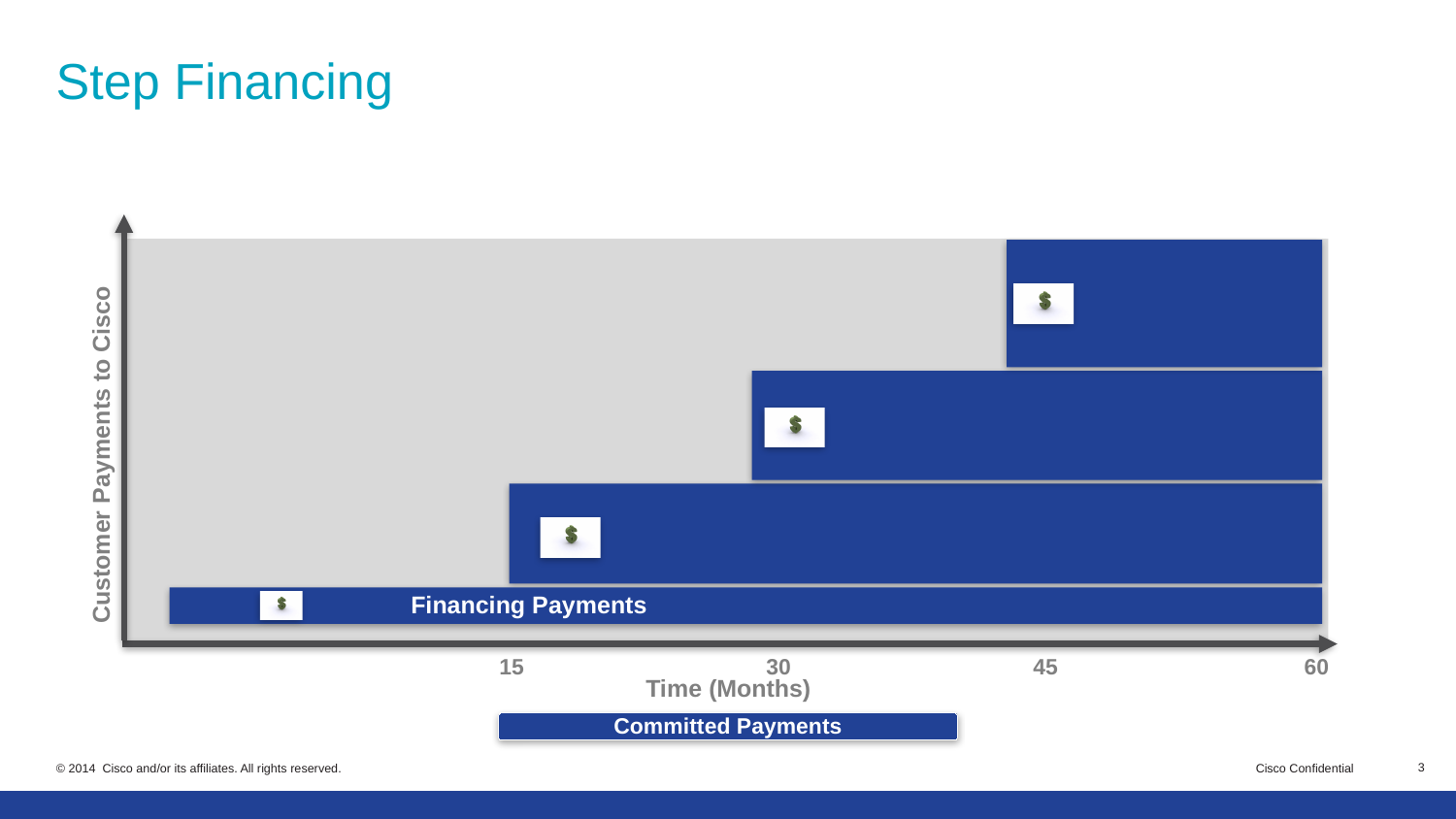

# Step Financing

Customer Payments to Cisco
Financing Payments

15
30
45
60
Time (Months)
Committed Payments